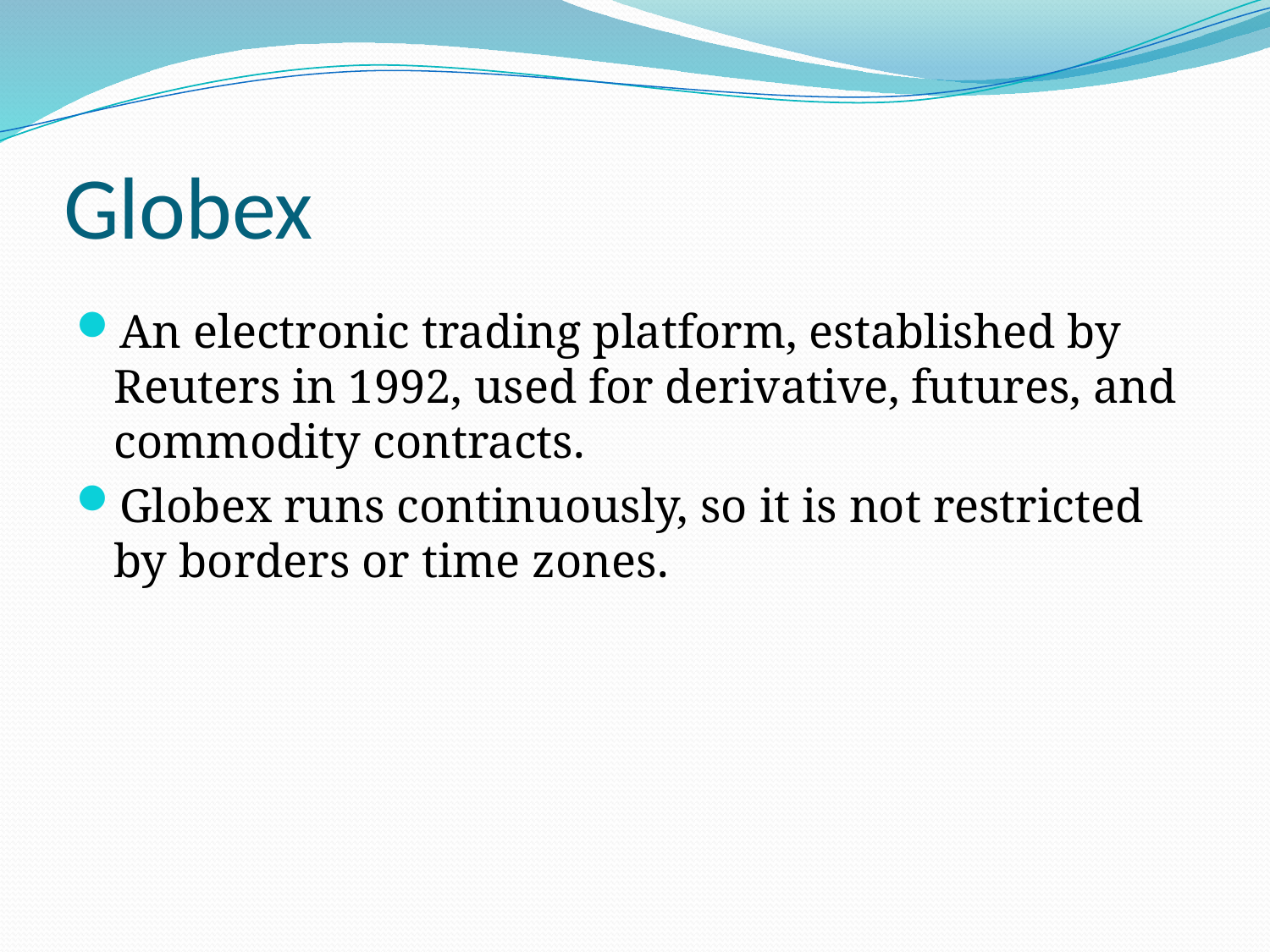

# Globex
An electronic trading platform, established by Reuters in 1992, used for derivative, futures, and commodity contracts.
Globex runs continuously, so it is not restricted by borders or time zones.